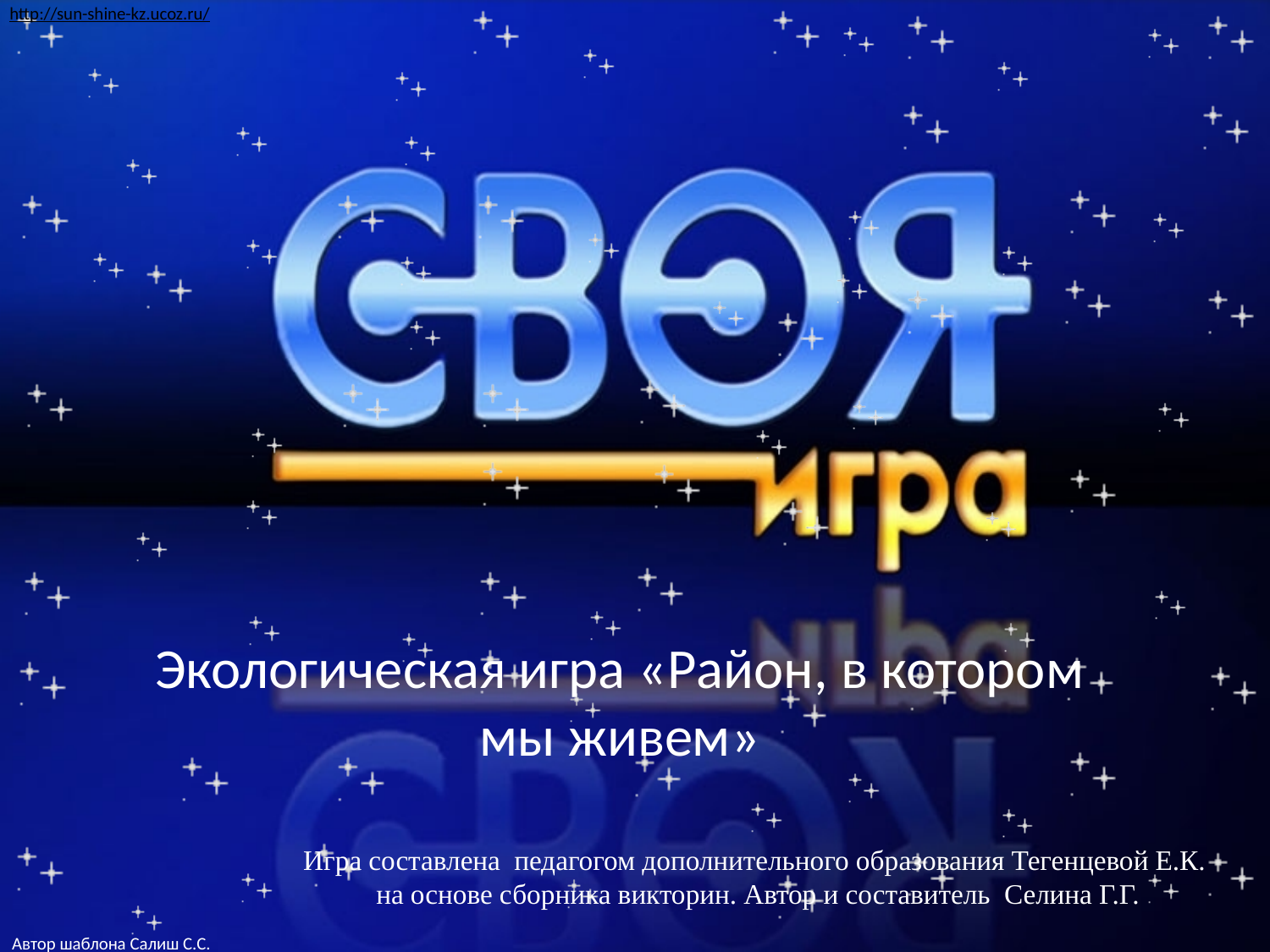

Экологическая игра «Район, в котором мы живем»
Игра составлена  педагогом дополнительного образования Тегенцевой Е.К.
 на основе сборника викторин. Автор и составитель  Селина Г.Г.